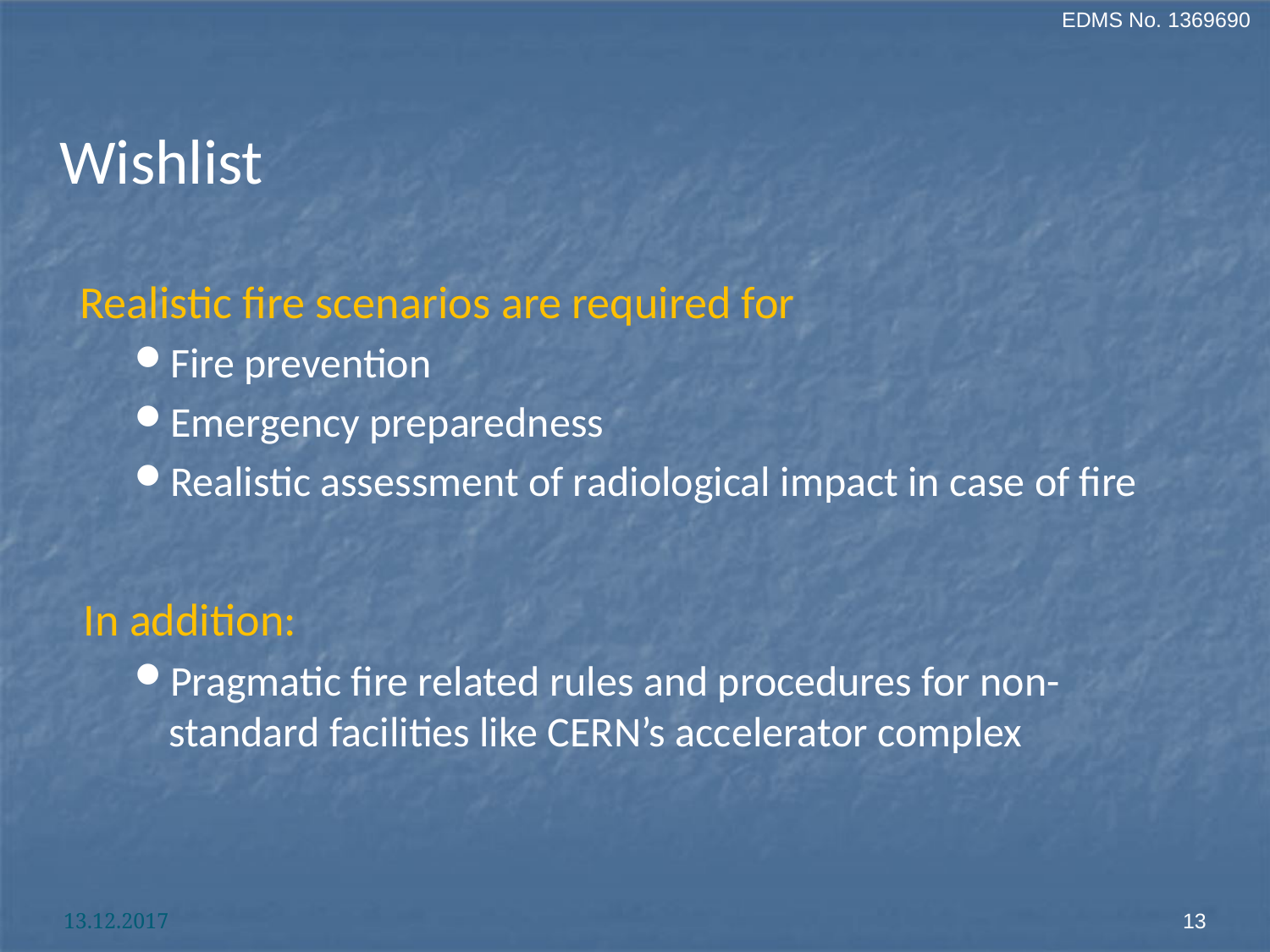

# Wishlist
Realistic fire scenarios are required for
Fire prevention
Emergency preparedness
Realistic assessment of radiological impact in case of fire

In addition:
Pragmatic fire related rules and procedures for non-standard facilities like CERN’s accelerator complex

13.12.2017
13